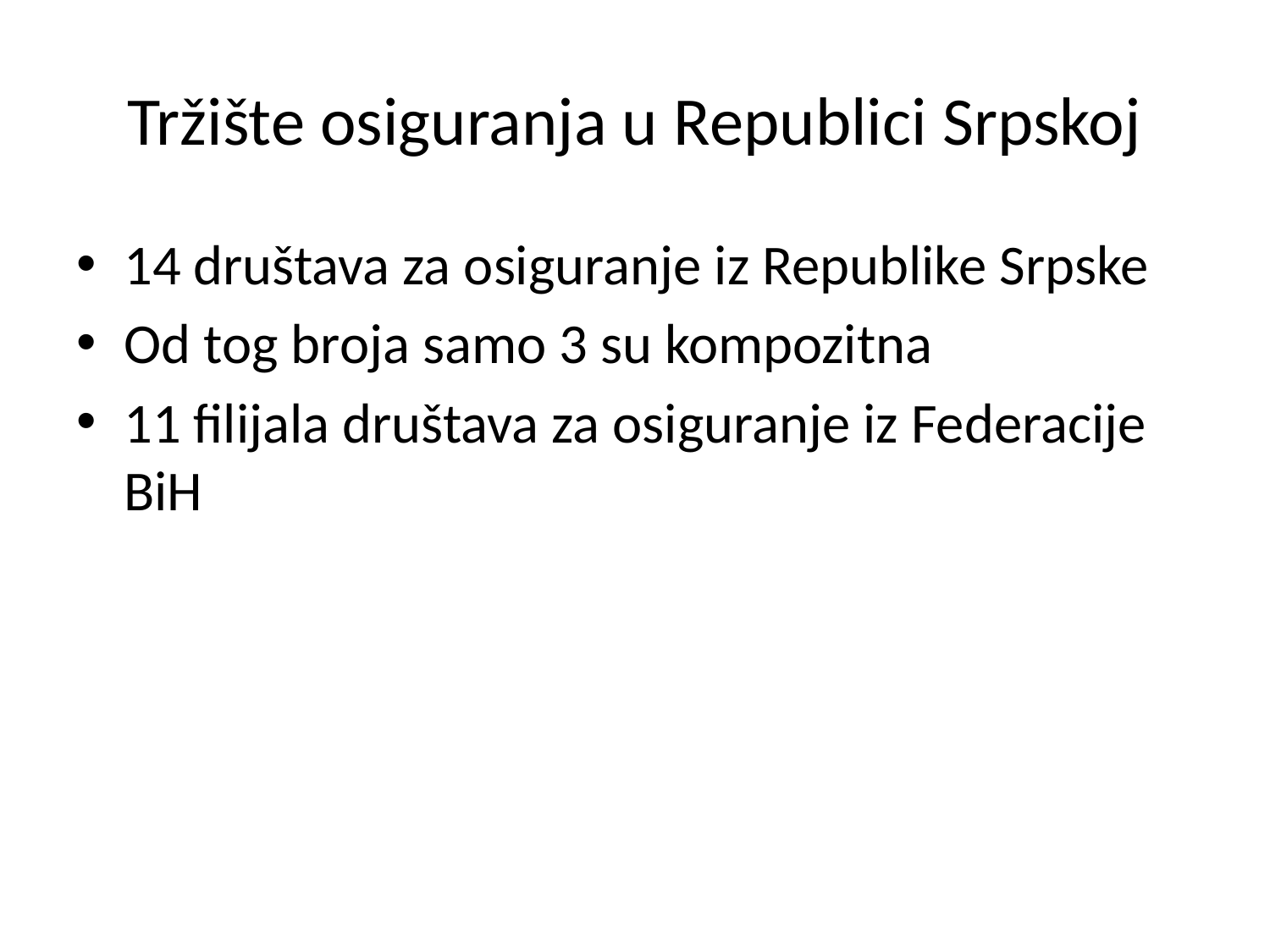

# Tržište osiguranja u Republici Srpskoj
14 društava za osiguranje iz Republike Srpske
Od tog broja samo 3 su kompozitna
11 filijala društava za osiguranje iz Federacije BiH